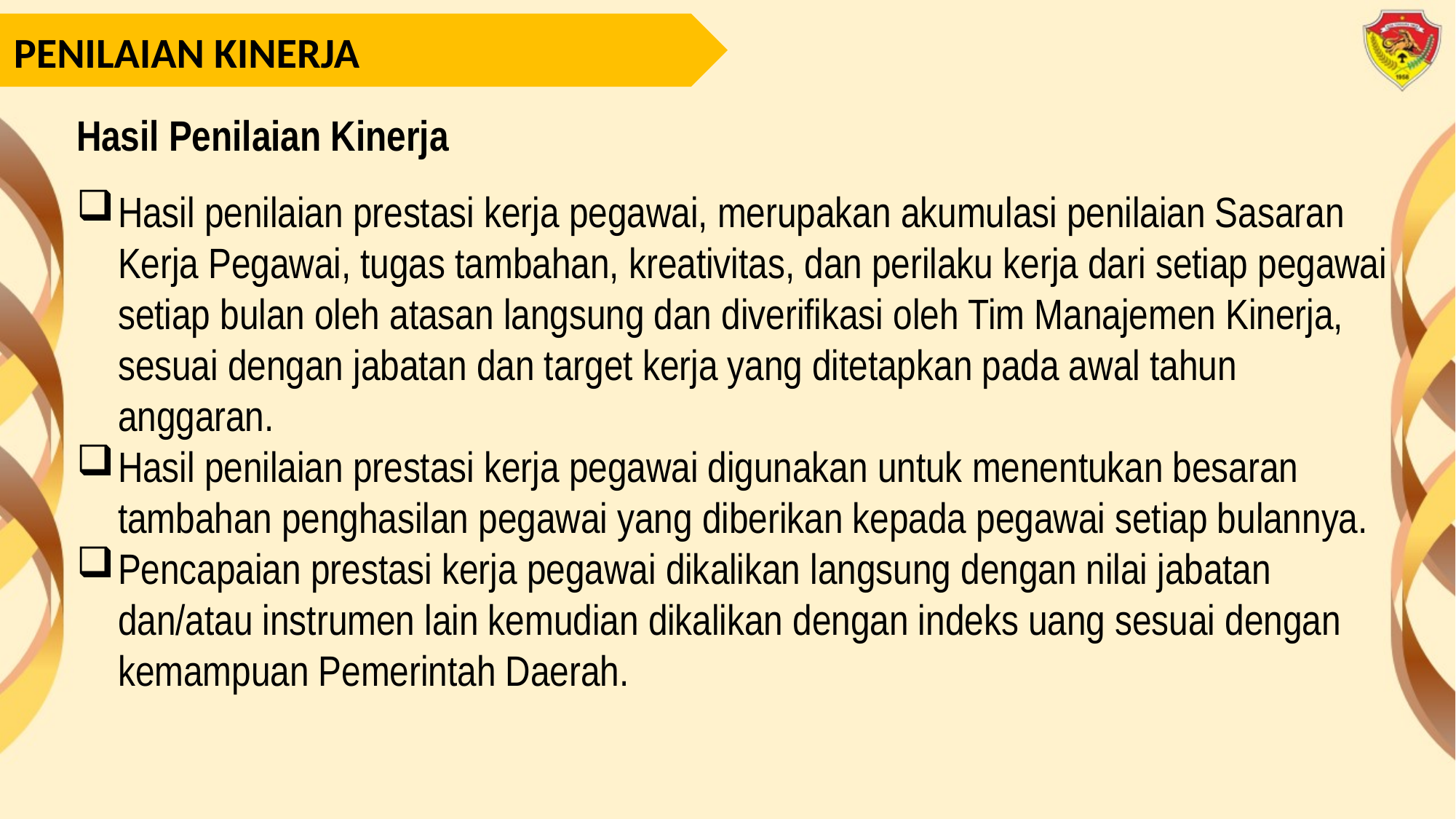

PENILAIAN KINERJA
Hasil Penilaian Kinerja

Hasil penilaian prestasi kerja pegawai, merupakan akumulasi penilaian Sasaran Kerja Pegawai, tugas tambahan, kreativitas, dan perilaku kerja dari setiap pegawai setiap bulan oleh atasan langsung dan diverifikasi oleh Tim Manajemen Kinerja, sesuai dengan jabatan dan target kerja yang ditetapkan pada awal tahun anggaran.
Hasil penilaian prestasi kerja pegawai digunakan untuk menentukan besaran tambahan penghasilan pegawai yang diberikan kepada pegawai setiap bulannya.
Pencapaian prestasi kerja pegawai dikalikan langsung dengan nilai jabatan dan/atau instrumen lain kemudian dikalikan dengan indeks uang sesuai dengan kemampuan Pemerintah Daerah.